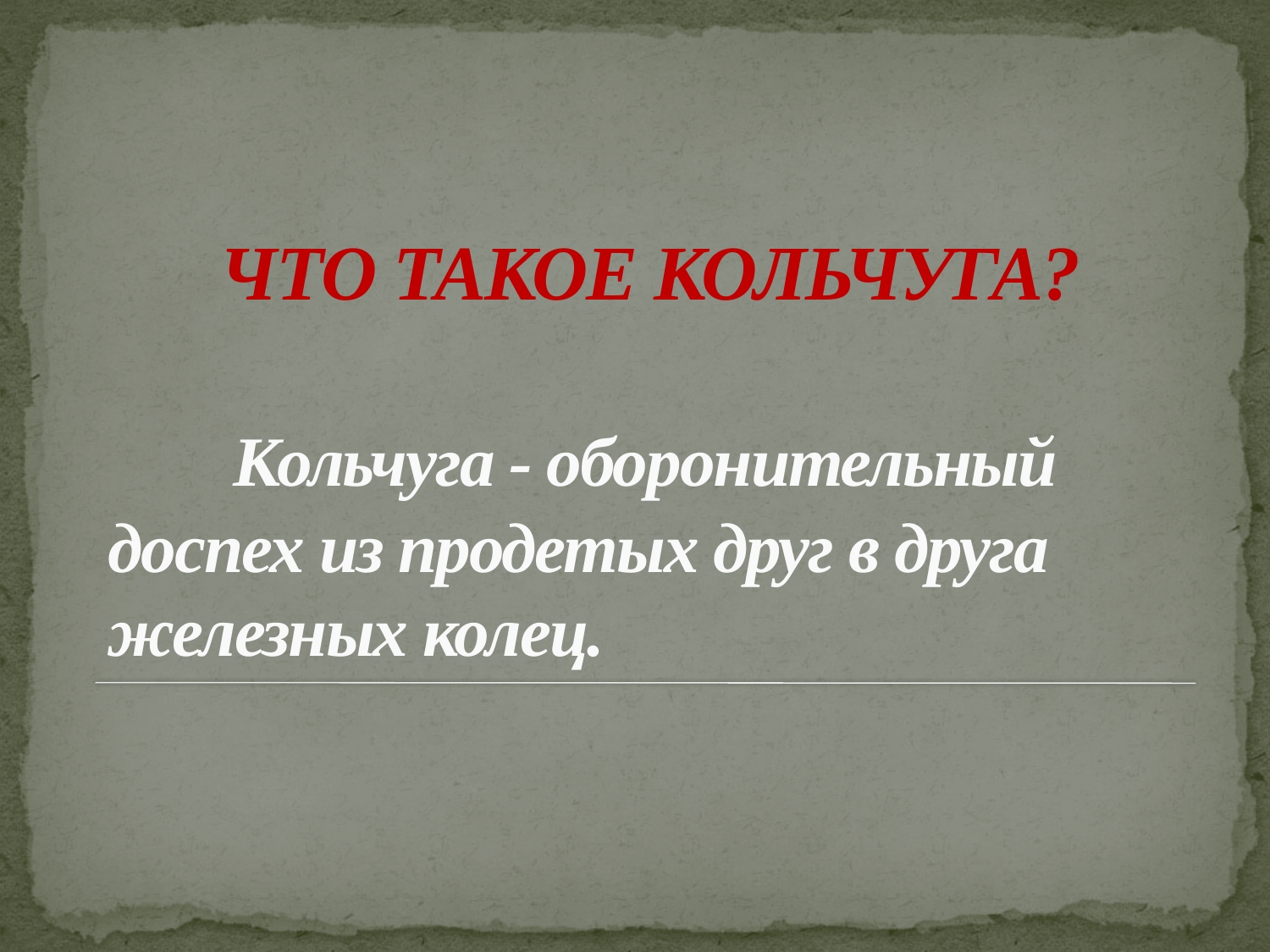

# ЧТО ТАКОЕ КОЛЬЧУГА? Кольчуга - оборонительный доспех из продетых друг в друга железных колец.